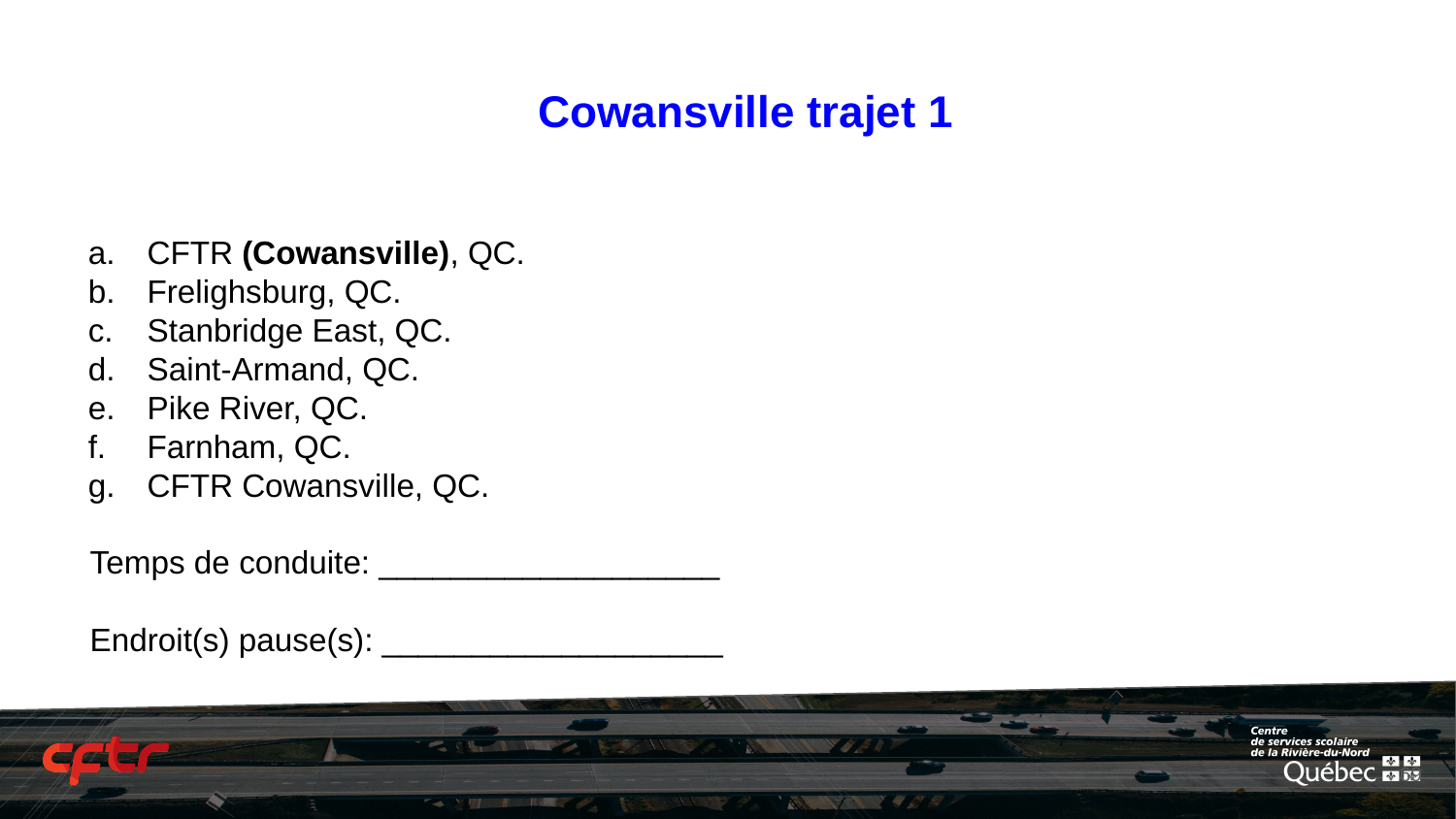

# Cowansville trajet 1

CFTR (Cowansville), QC.
Frelighsburg, QC.
Stanbridge East, QC.
Saint-Armand, QC.
Pike River, QC.
Farnham, QC.
CFTR Cowansville, QC.

Temps de conduite: ___________________

Endroit(s) pause(s): ___________________

69